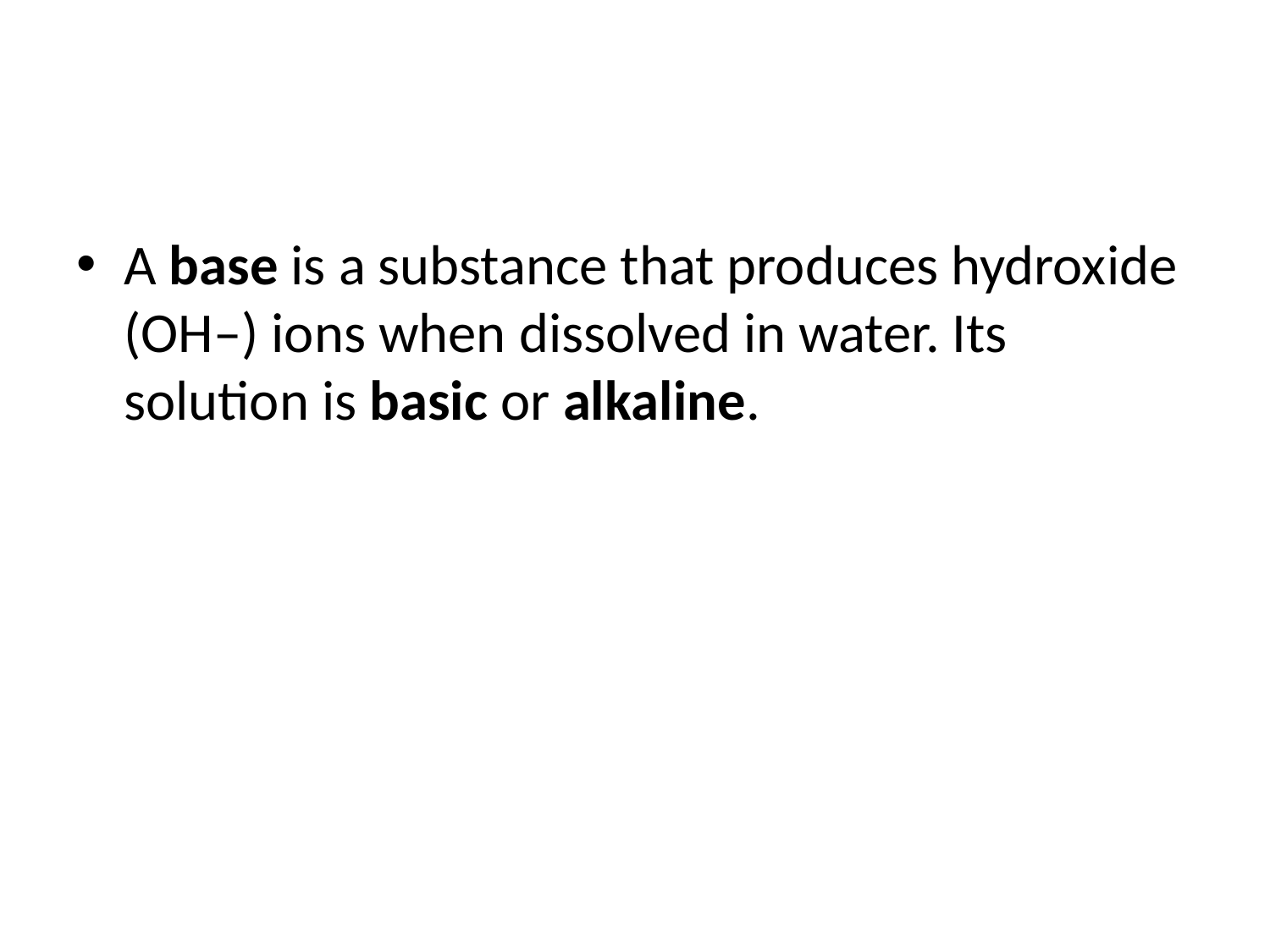

#
A base is a substance that produces hydroxide (OH–) ions when dissolved in water. Its solution is basic or alkaline.